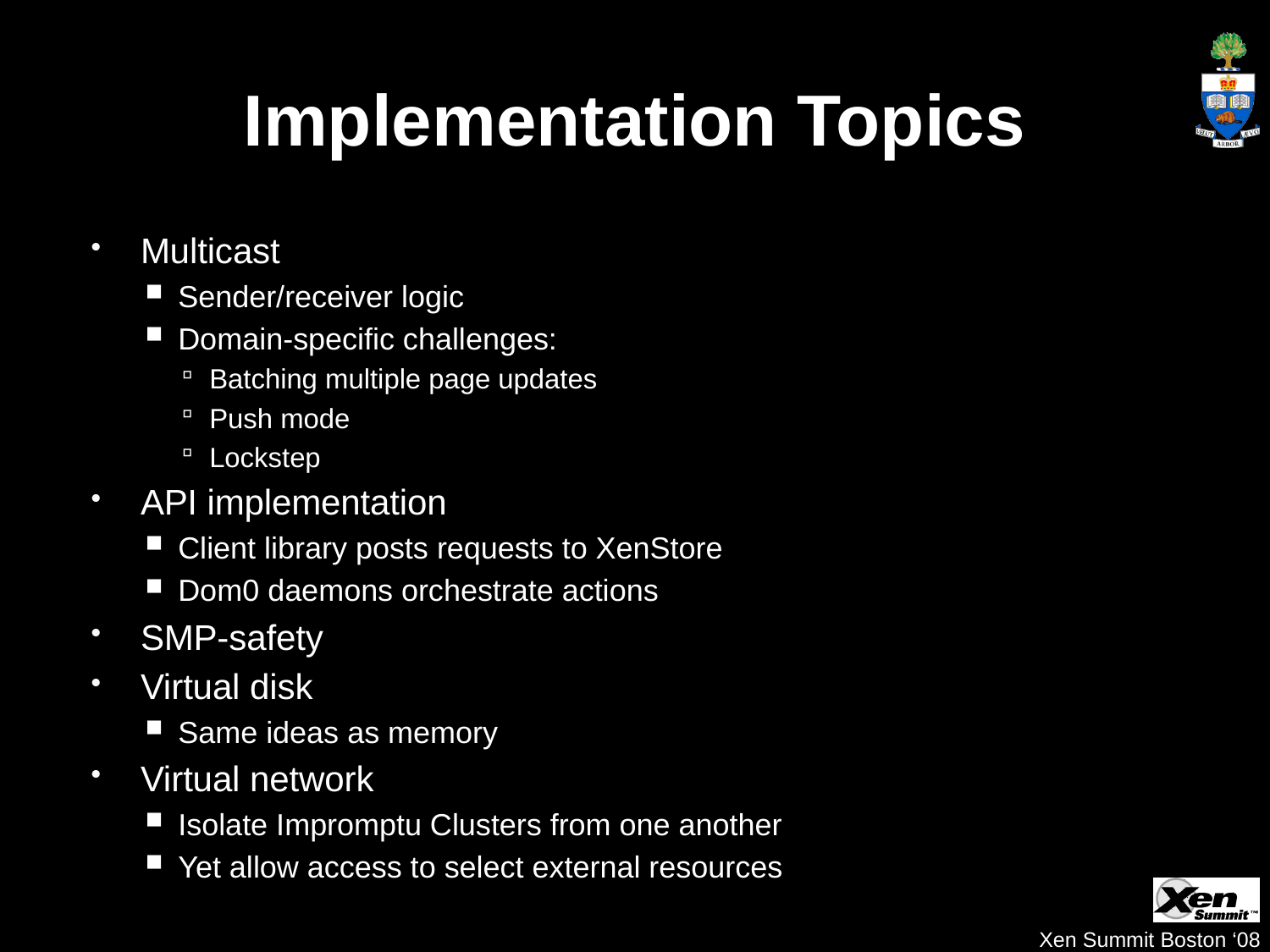

# Implementation Topics
Multicast
Sender/receiver logic
Domain-specific challenges:
Batching multiple page updates
Push mode
Lockstep
API implementation
Client library posts requests to XenStore
Dom0 daemons orchestrate actions
SMP-safety
Virtual disk
Same ideas as memory
Virtual network
Isolate Impromptu Clusters from one another
Yet allow access to select external resources